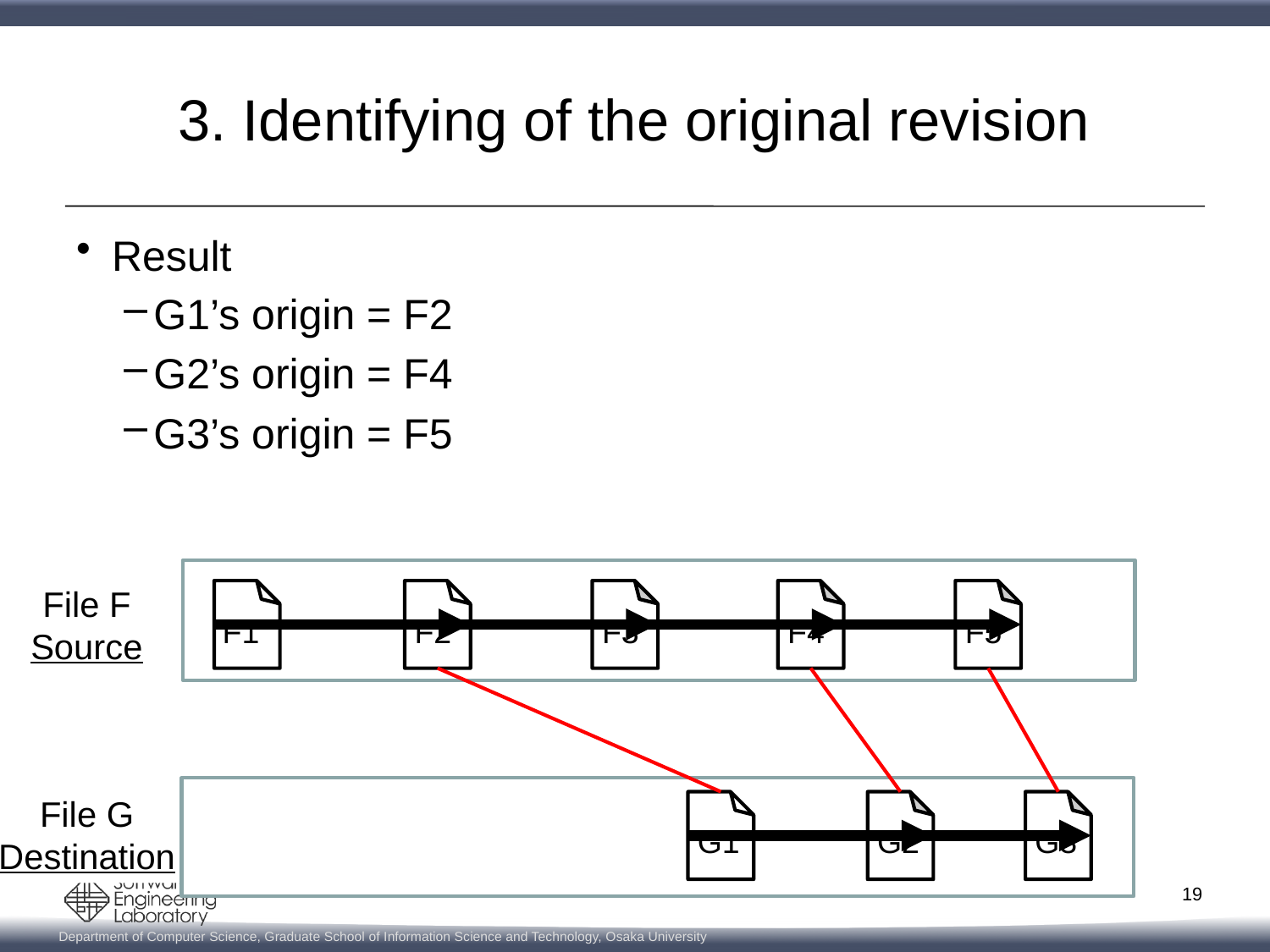

# 3. Identifying of the original revision
Result
G1’s origin = F2
G2’s origin = F4
G3’s origin = F5

File F
Source

F1
F2
F3
F4
F5

File G
Destination

G1
G2
G3
19